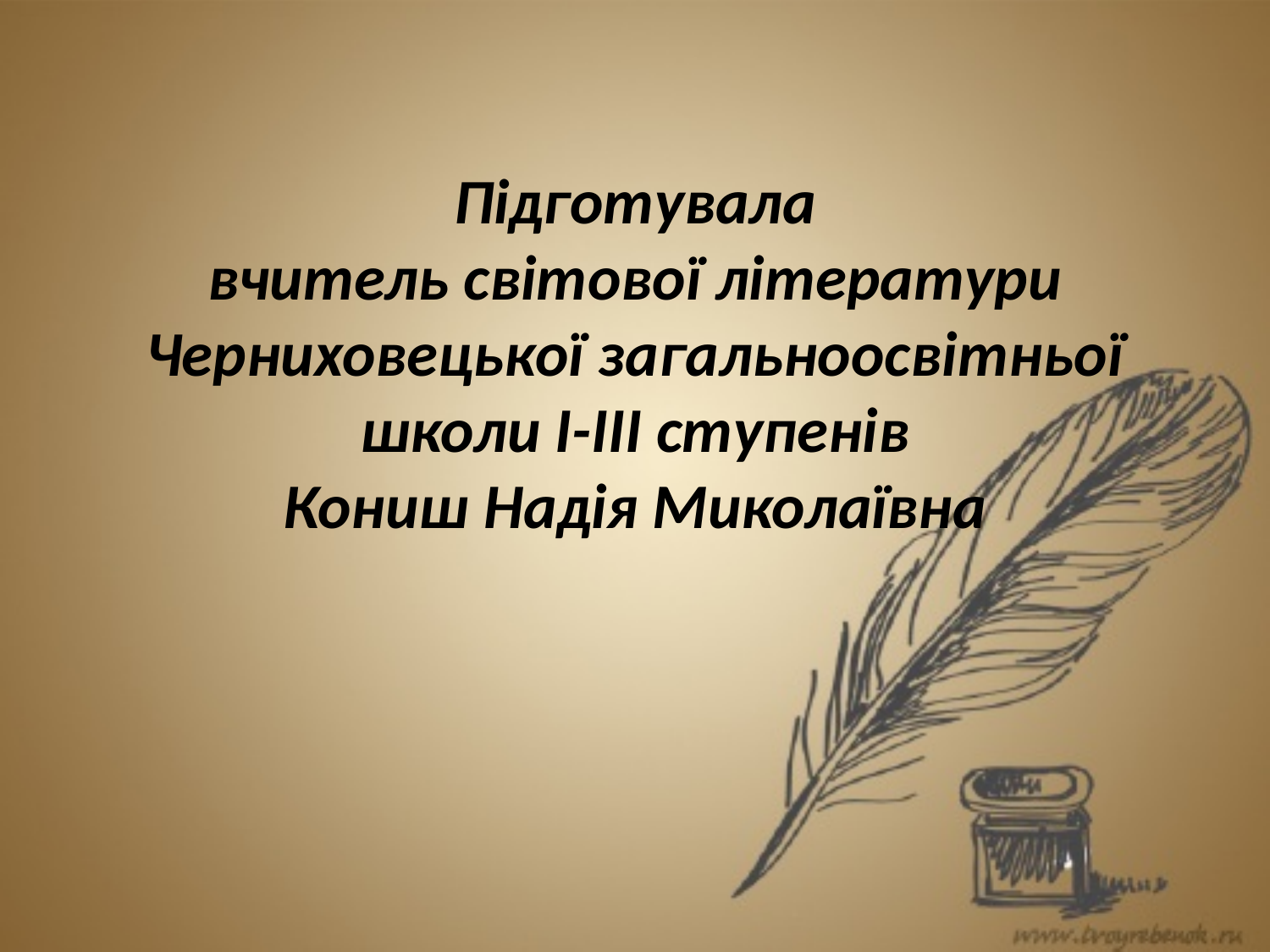

# Підготувала вчитель світової літератури Черниховецької загальноосвітньої школи І-ІІІ ступенів Кониш Надія Миколаївна